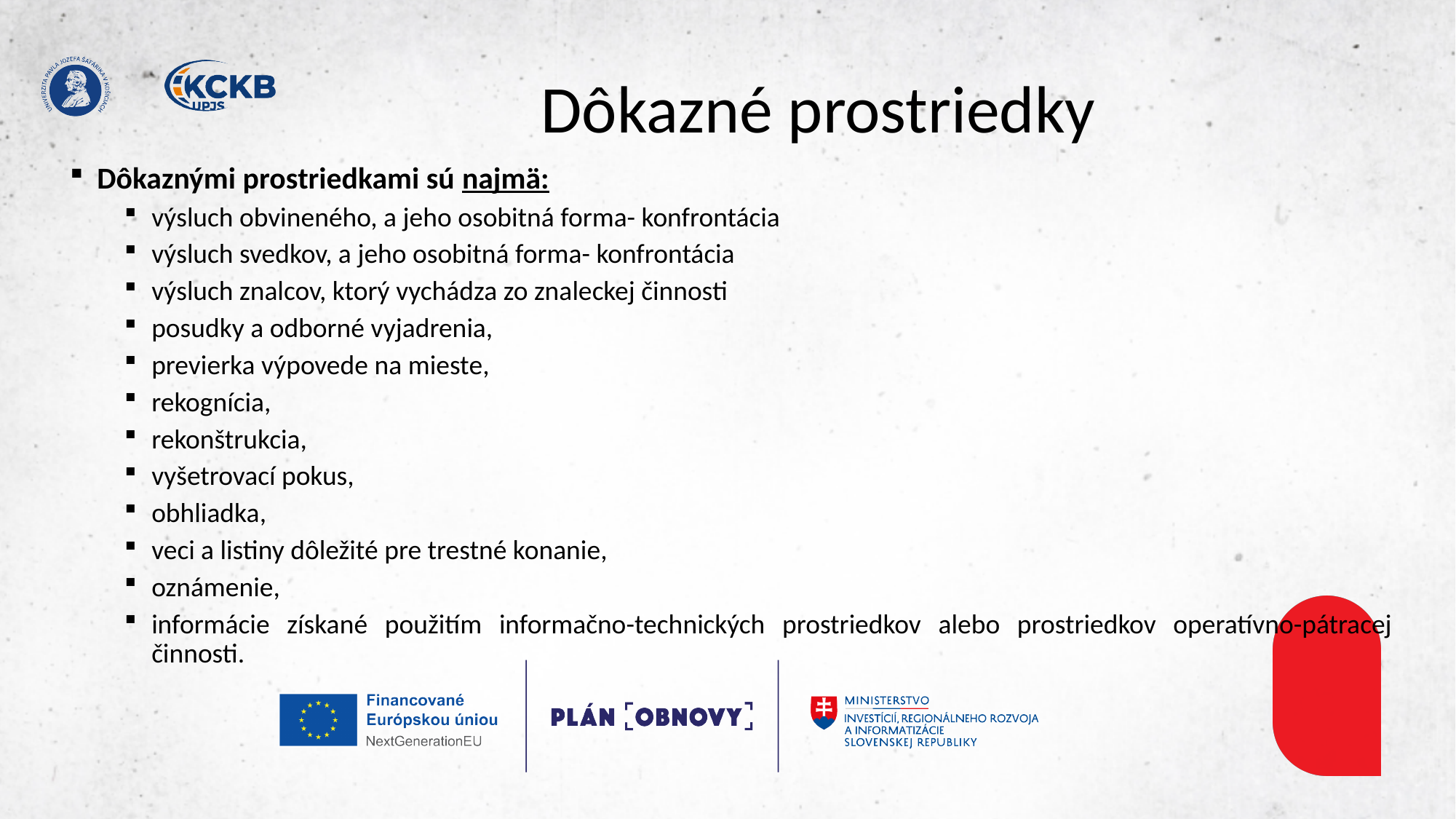

# Dôkazné prostriedky
Dôkaznými prostriedkami sú najmä:
výsluch obvineného, a jeho osobitná forma- konfrontácia
výsluch svedkov, a jeho osobitná forma- konfrontácia
výsluch znalcov, ktorý vychádza zo znaleckej činnosti
posudky a odborné vyjadrenia,
previerka výpovede na mieste,
rekognícia,
rekonštrukcia,
vyšetrovací pokus,
obhliadka,
veci a listiny dôležité pre trestné konanie,
oznámenie,
informácie získané použitím informačno-technických prostriedkov alebo prostriedkov operatívno-pátracej činnosti.